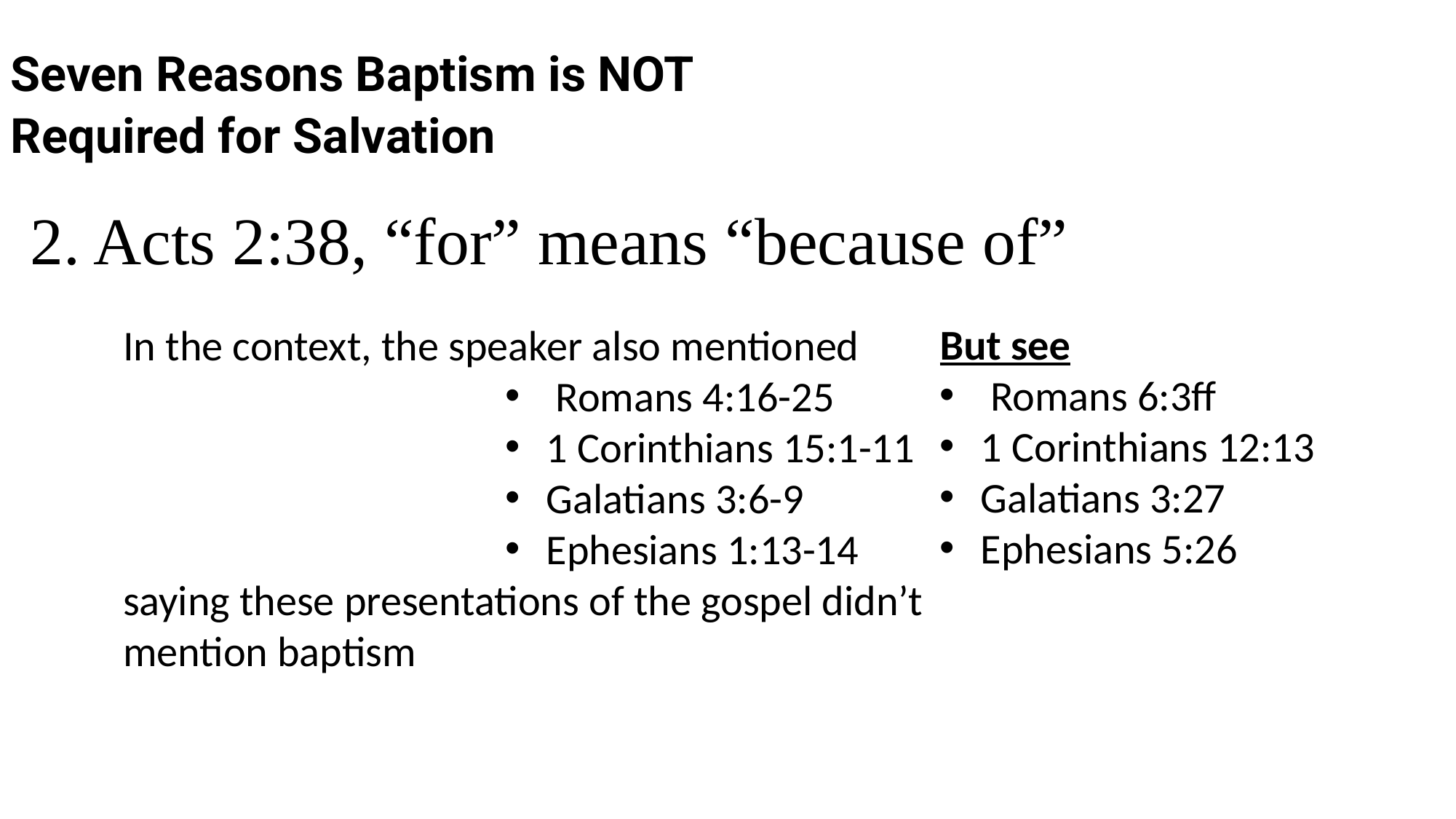

Seven Reasons Baptism is NOT Required for Salvation
2. Acts 2:38, “for” means “because of”
But see
 Romans 6:3ff
1 Corinthians 12:13
Galatians 3:27
Ephesians 5:26
In the context, the speaker also mentioned
 Romans 4:16-25
1 Corinthians 15:1-11
Galatians 3:6-9
Ephesians 1:13-14
saying these presentations of the gospel didn’t mention baptism